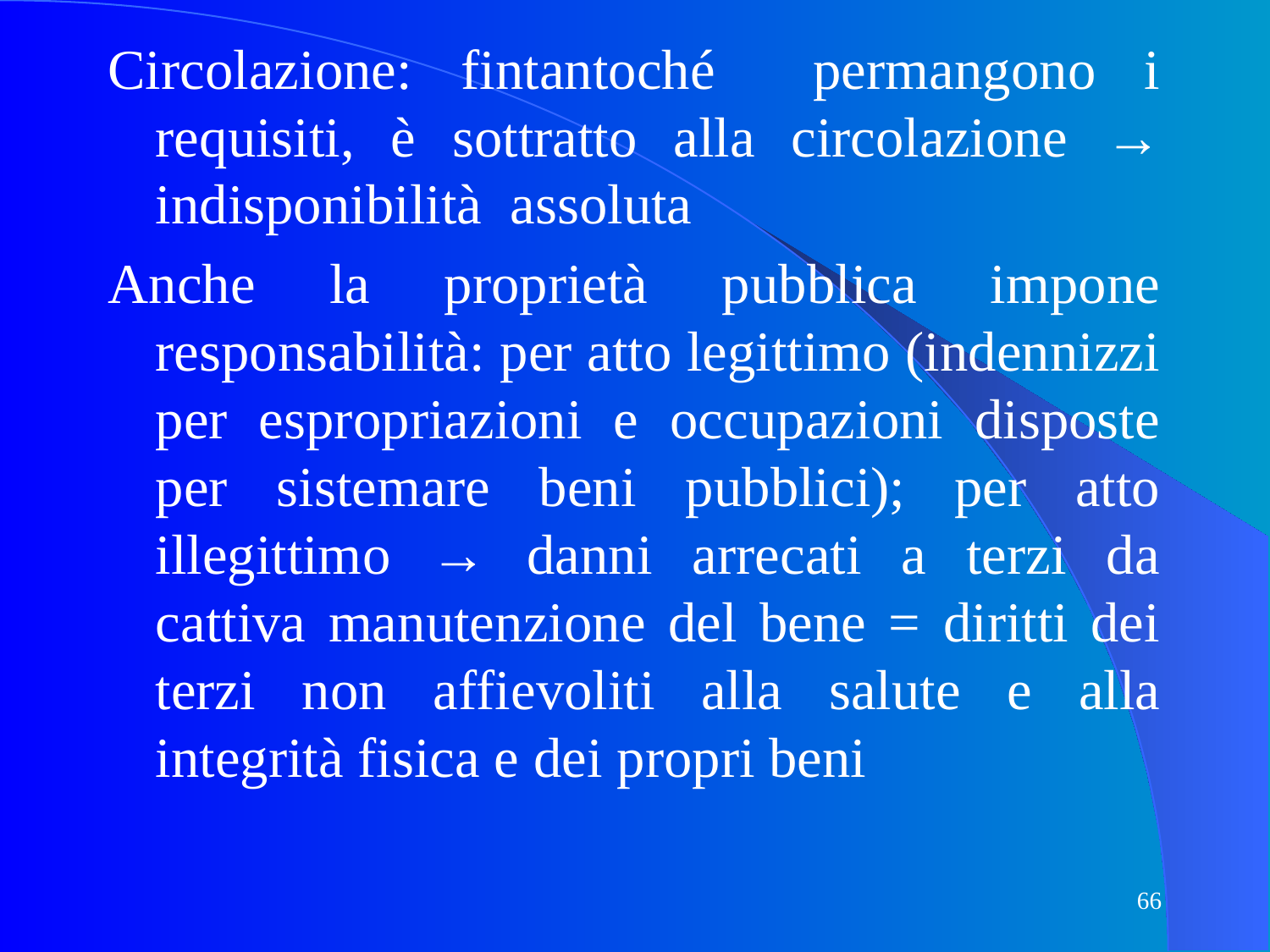

Circolazione: fintantoché  permangono i requisiti, è sottratto alla circolazione → indisponibilità  assoluta
Anche la proprietà pubblica impone responsabilità: per atto legittimo (indennizzi per espropriazioni e occupazioni disposte per sistemare beni pubblici); per atto illegittimo → danni arrecati a terzi da cattiva manutenzione del bene = diritti dei terzi non affievoliti alla salute e alla integrità fisica e dei propri beni

66